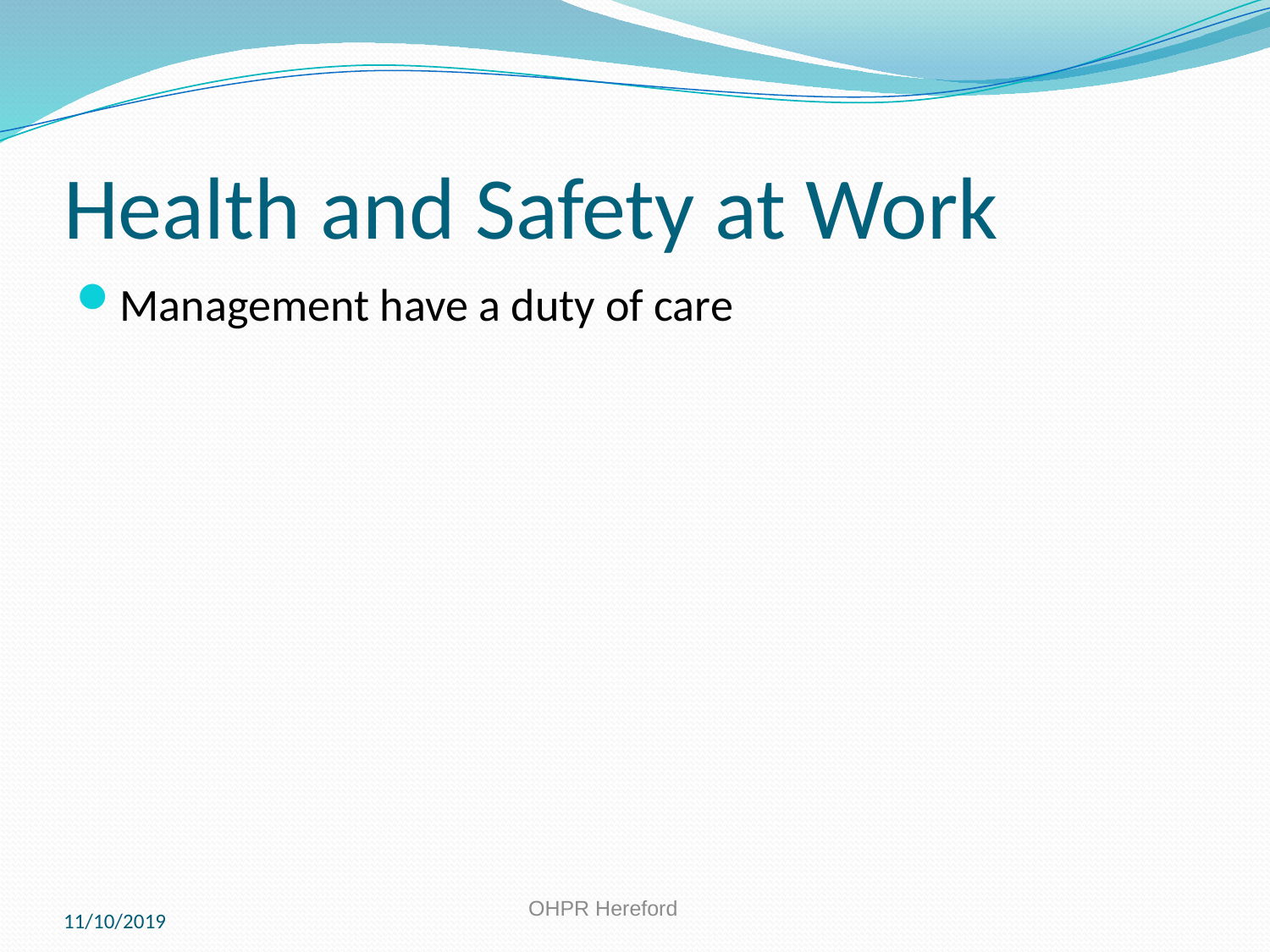

# Health and Safety at Work
Management have a duty of care
11/10/2019
OHPR Hereford